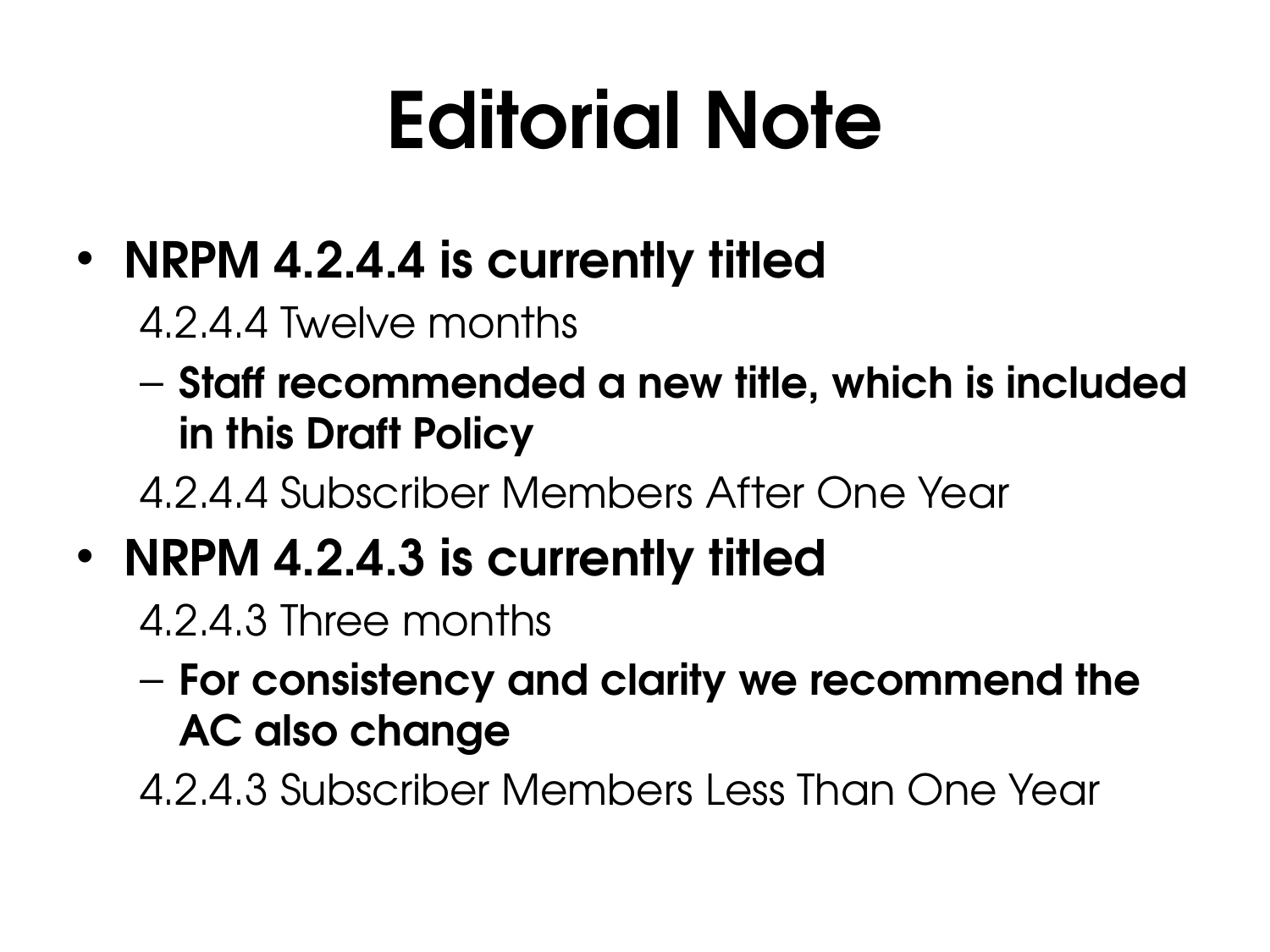

# Editorial Note
NRPM 4.2.4.4 is currently titled
4.2.4.4 Twelve months
Staff recommended a new title, which is included in this Draft Policy
4.2.4.4 Subscriber Members After One Year
NRPM 4.2.4.3 is currently titled
4.2.4.3 Three months
For consistency and clarity we recommend the AC also change
4.2.4.3 Subscriber Members Less Than One Year